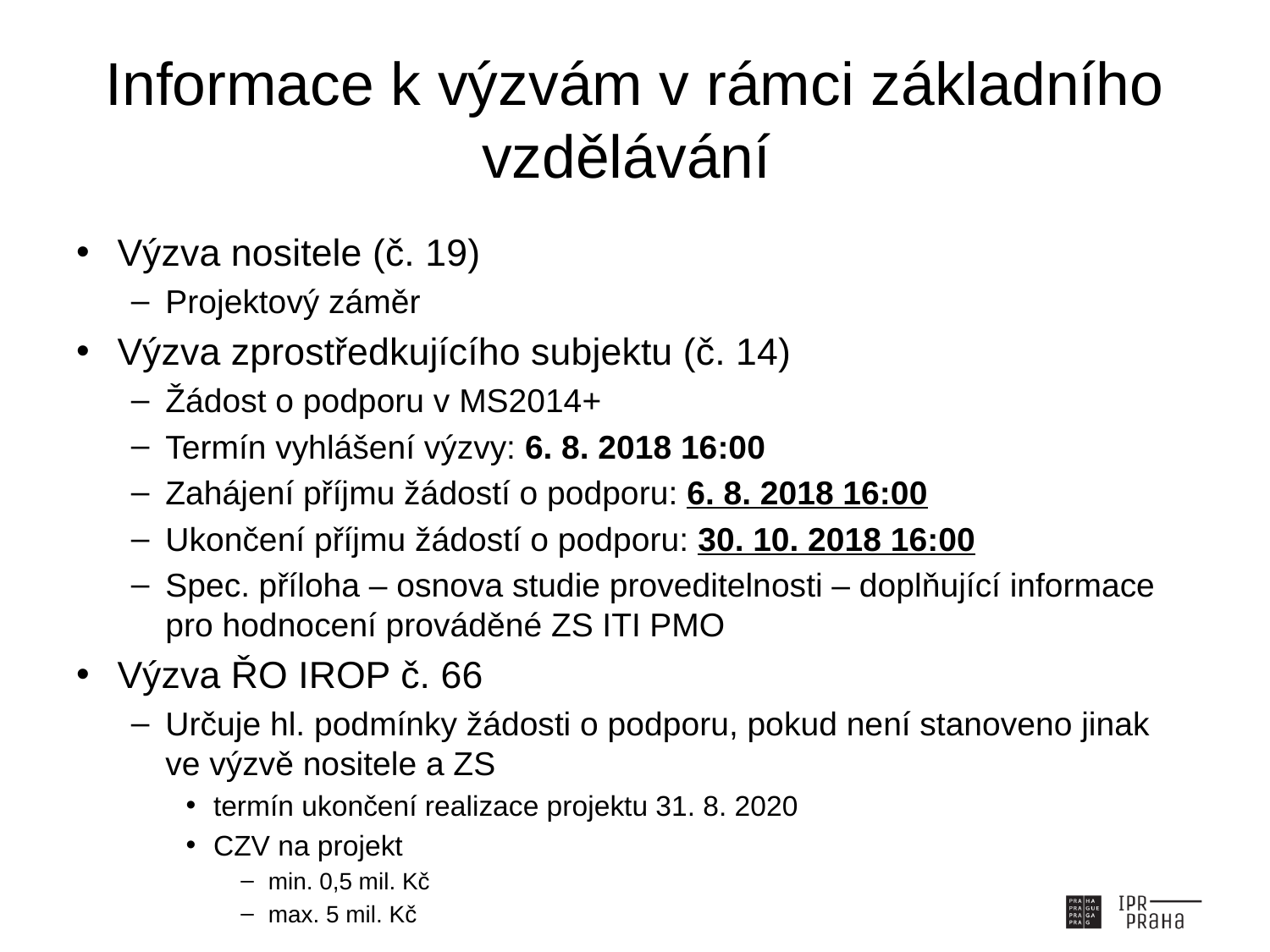

# Informace k výzvám v rámci základního vzdělávání
Výzva nositele (č. 19)
Projektový záměr
Výzva zprostředkujícího subjektu (č. 14)
Žádost o podporu v MS2014+
Termín vyhlášení výzvy: 6. 8. 2018 16:00
Zahájení příjmu žádostí o podporu: 6. 8. 2018 16:00
Ukončení příjmu žádostí o podporu: 30. 10. 2018 16:00
Spec. příloha – osnova studie proveditelnosti – doplňující informace pro hodnocení prováděné ZS ITI PMO
Výzva ŘO IROP č. 66
Určuje hl. podmínky žádosti o podporu, pokud není stanoveno jinak ve výzvě nositele a ZS
termín ukončení realizace projektu 31. 8. 2020
CZV na projekt
min. 0,5 mil. Kč
max. 5 mil. Kč